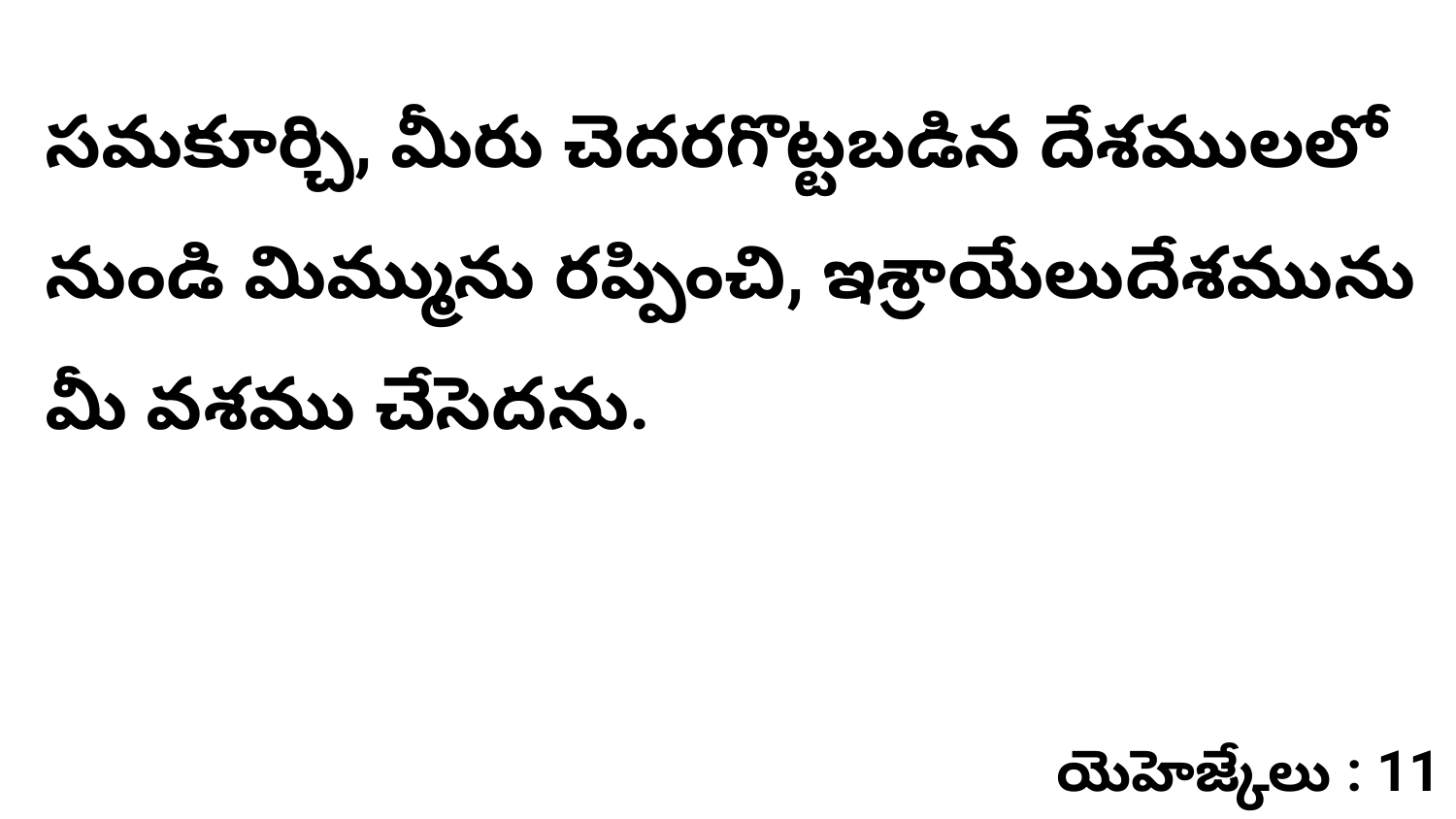

సమకూర్చి, మీరు చెదరగొట్టబడిన దేశములలో నుండి మిమ్మును రప్పించి, ఇశ్రాయేలుదేశమును మీ వశము చేసెదను.
యెహెజ్కేలు : 11